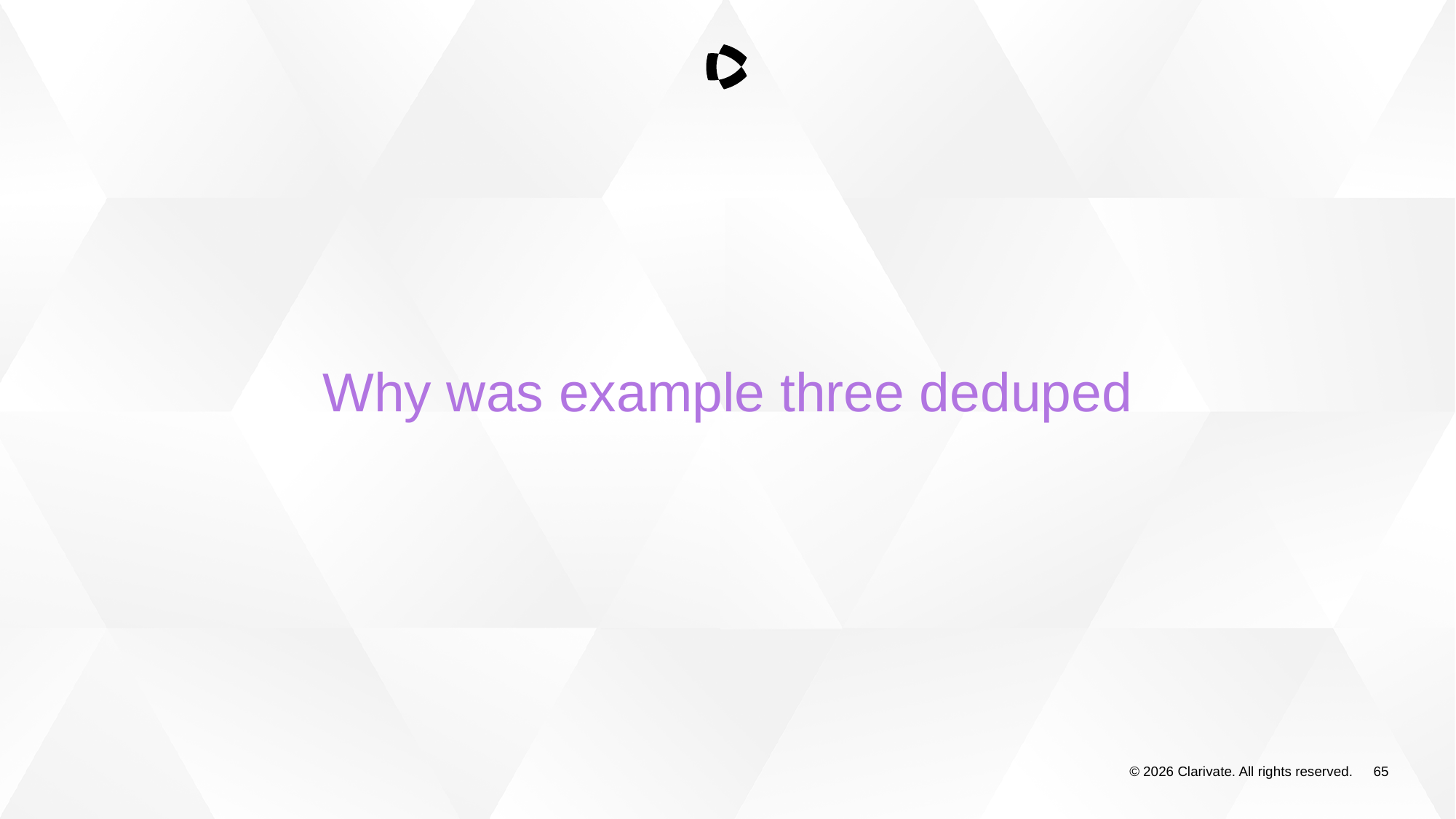

Why was example three deduped
© 2026 Clarivate. All rights reserved.
65